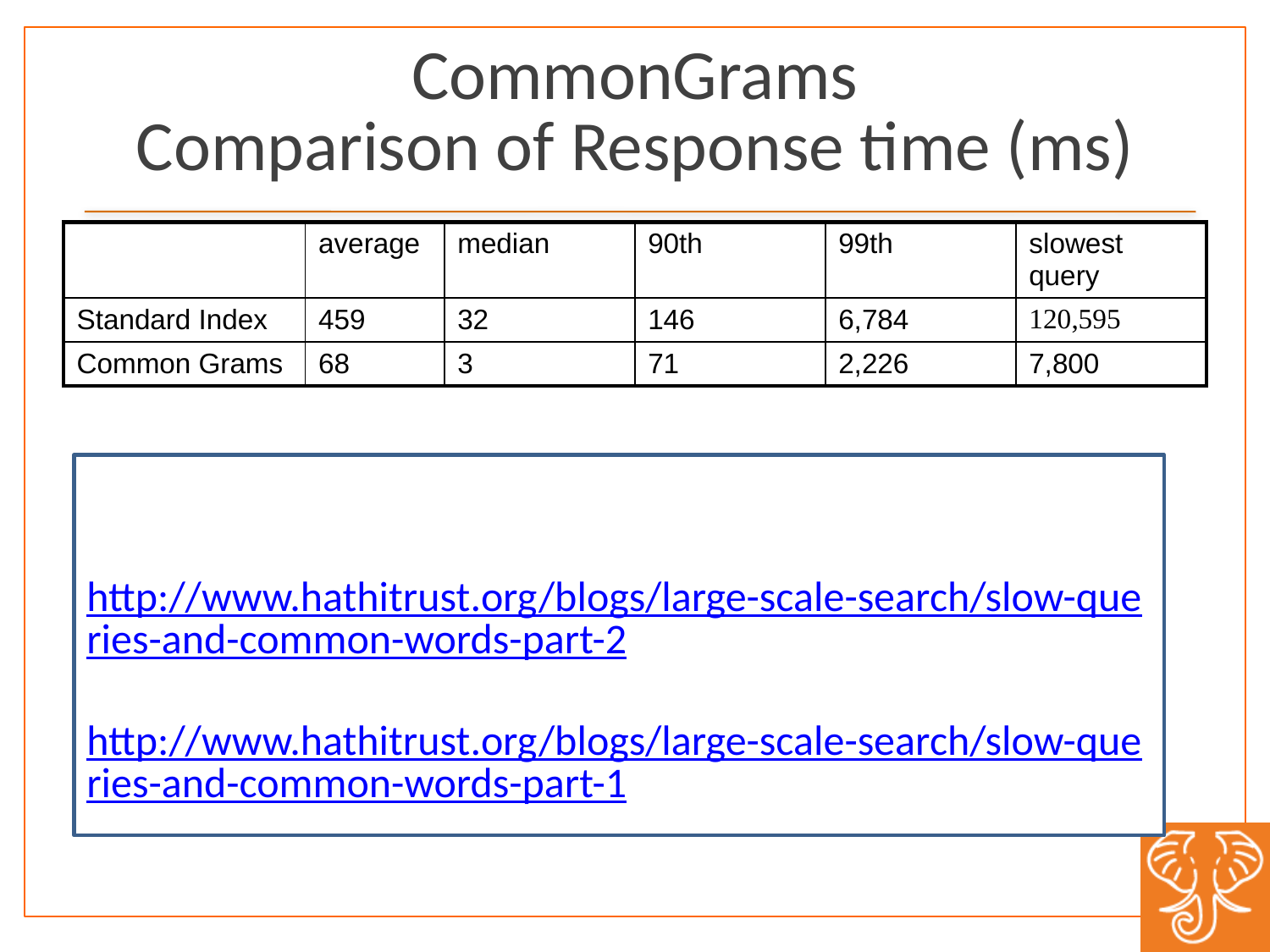

# CommonGrams Comparison of Response time (ms)
|  | average | median | 90th | 99th | slowest query |
| --- | --- | --- | --- | --- | --- |
| Standard Index | 459 | 32 | 146 | 6,784 | 120,595 |
| Common Grams | 68 | 3 | 71 | 2,226 | 7,800 |
http://www.hathitrust.org/blogs/large-scale-search/slow-queries-and-common-words-part-2

http://www.hathitrust.org/blogs/large-scale-search/slow-queries-and-common-words-part-1